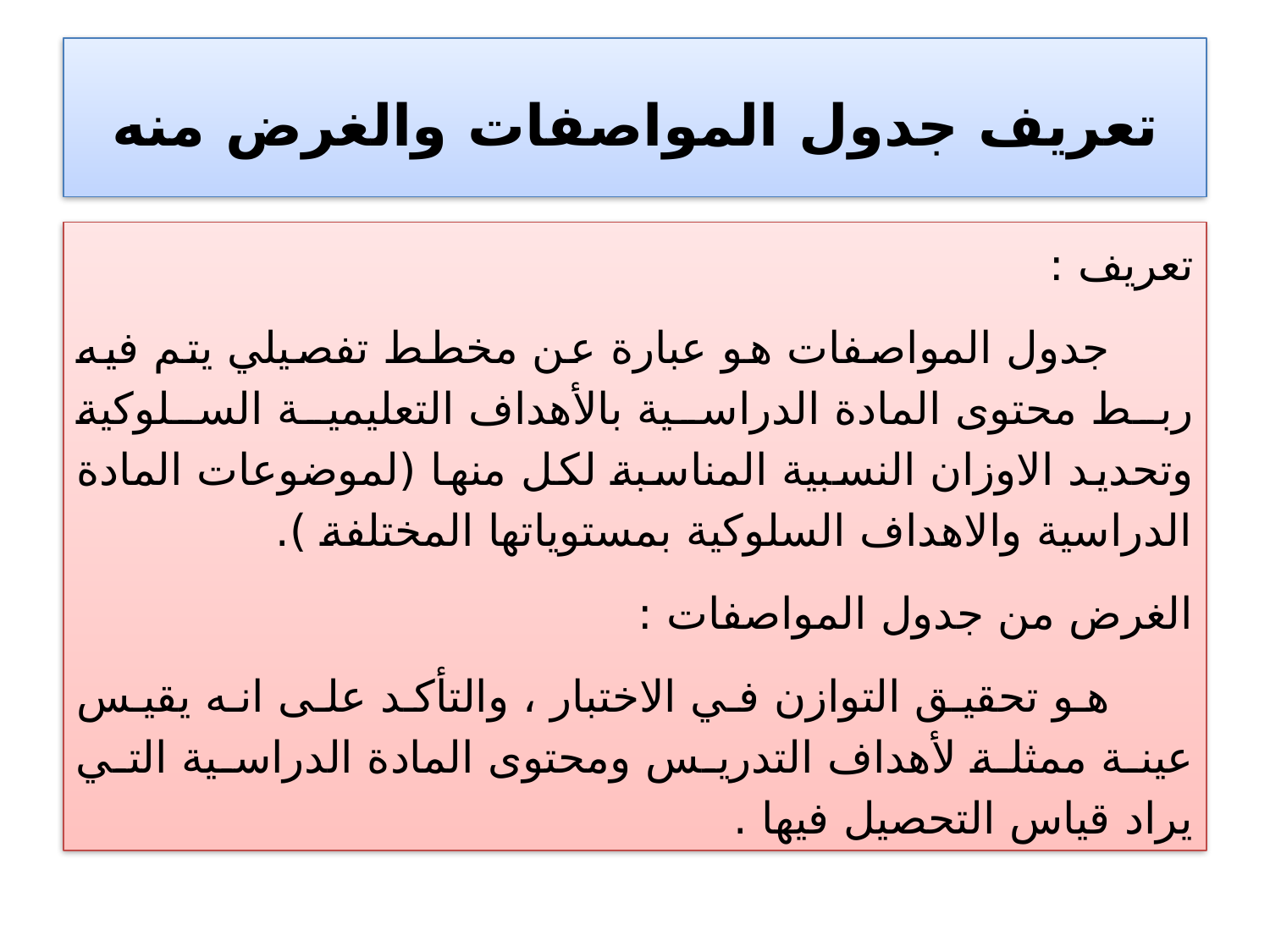

# تعريف جدول المواصفات والغرض منه
تعريف :
      جدول المواصفات هو عبارة عن مخطط تفصيلي يتم فيه ربط محتوى المادة الدراسية بالأهداف التعليمية السلوكية وتحديد الاوزان النسبية المناسبة لكل منها (لموضوعات المادة الدراسية والاهداف السلوكية بمستوياتها المختلفة ).
الغرض من جدول المواصفات :
      هو تحقيق التوازن في الاختبار ، والتأكد على انه يقيس عينة ممثلة لأهداف التدريس ومحتوى المادة الدراسية التي يراد قياس التحصيل فيها .